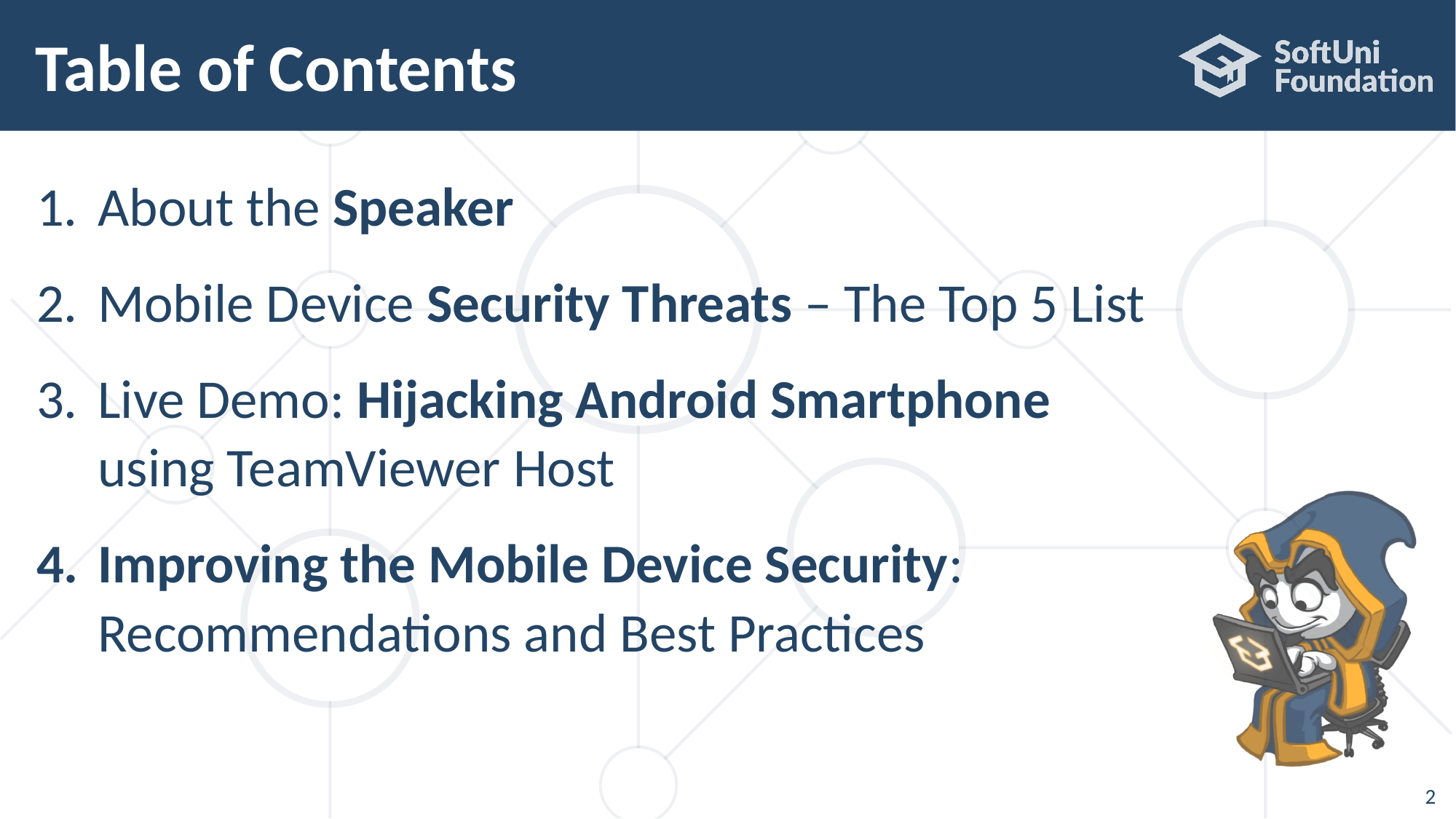

# Table of Contents
About the Speaker
Mobile Device Security Threats – The Top 5 List
Live Demo: Hijacking Android Smartphone
using TeamViewer Host
Improving the Mobile Device Security:
Recommendations and Best Practices
2